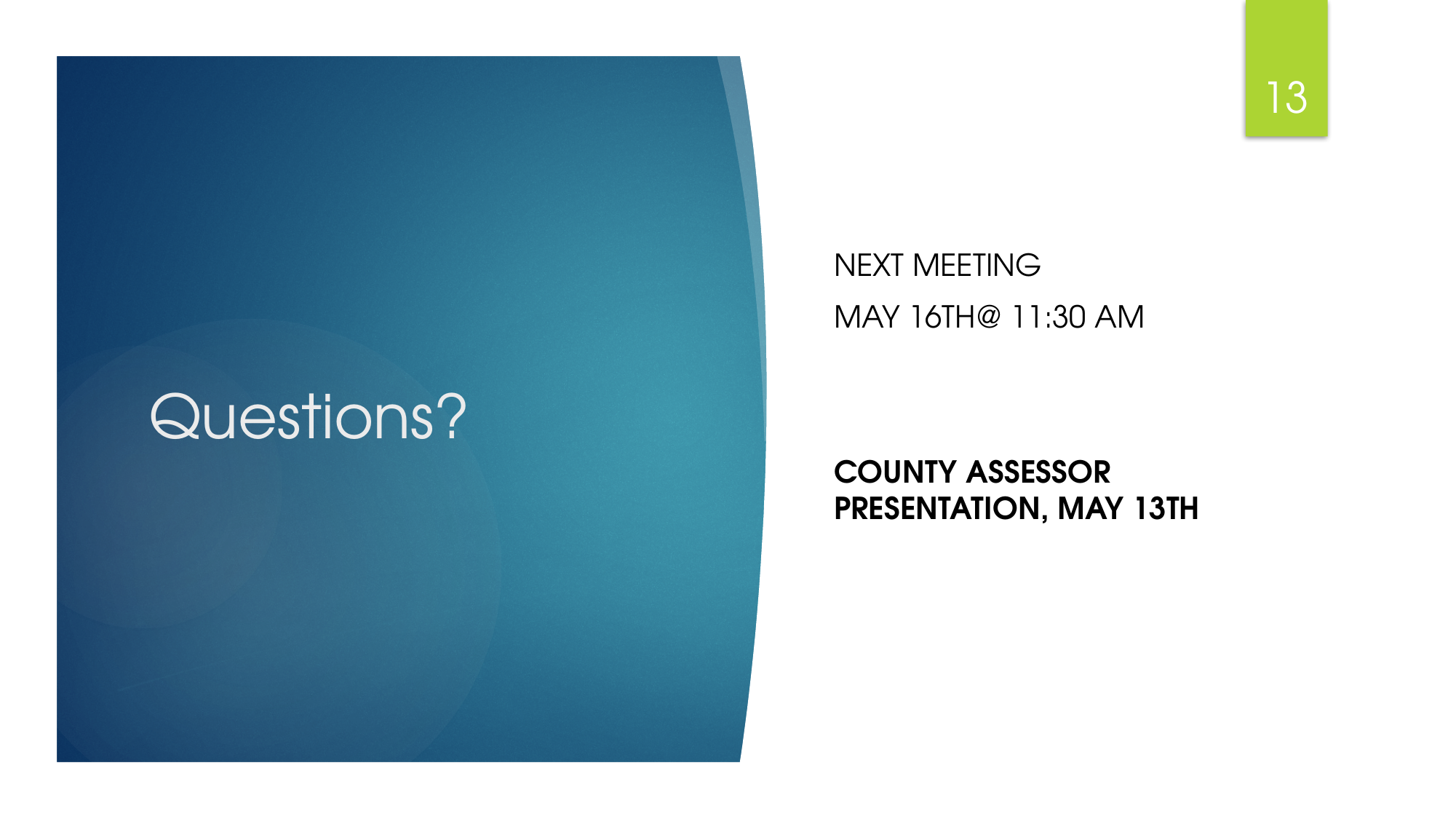

13
Next Meeting
May 16th@ 11:30 am

County assessor presentation, may 13th

# Questions?